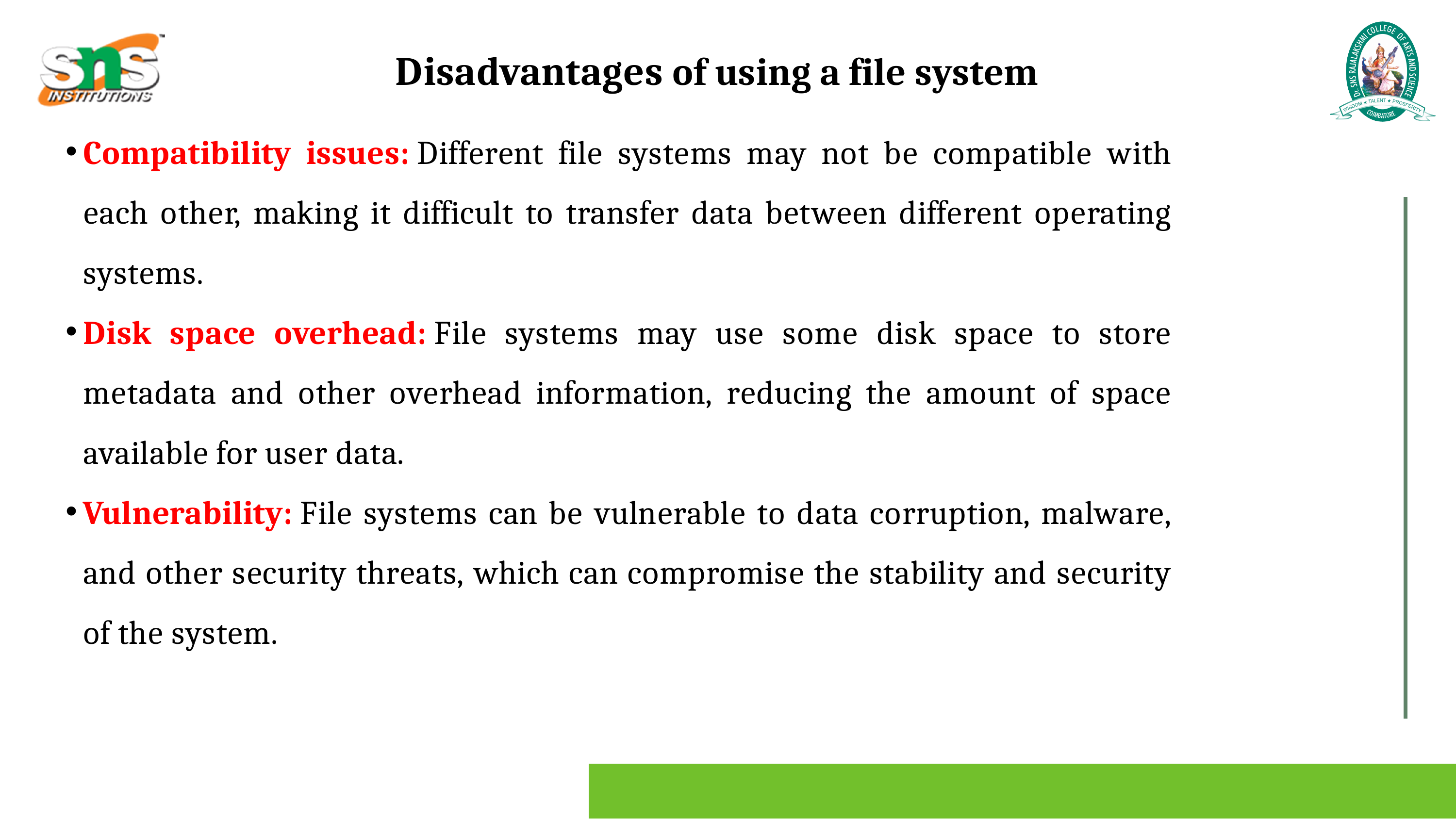

Disadvantages of using a file system
Compatibility issues: Different file systems may not be compatible with each other, making it difficult to transfer data between different operating systems.
Disk space overhead: File systems may use some disk space to store metadata and other overhead information, reducing the amount of space available for user data.
Vulnerability: File systems can be vulnerable to data corruption, malware, and other security threats, which can compromise the stability and security of the system.